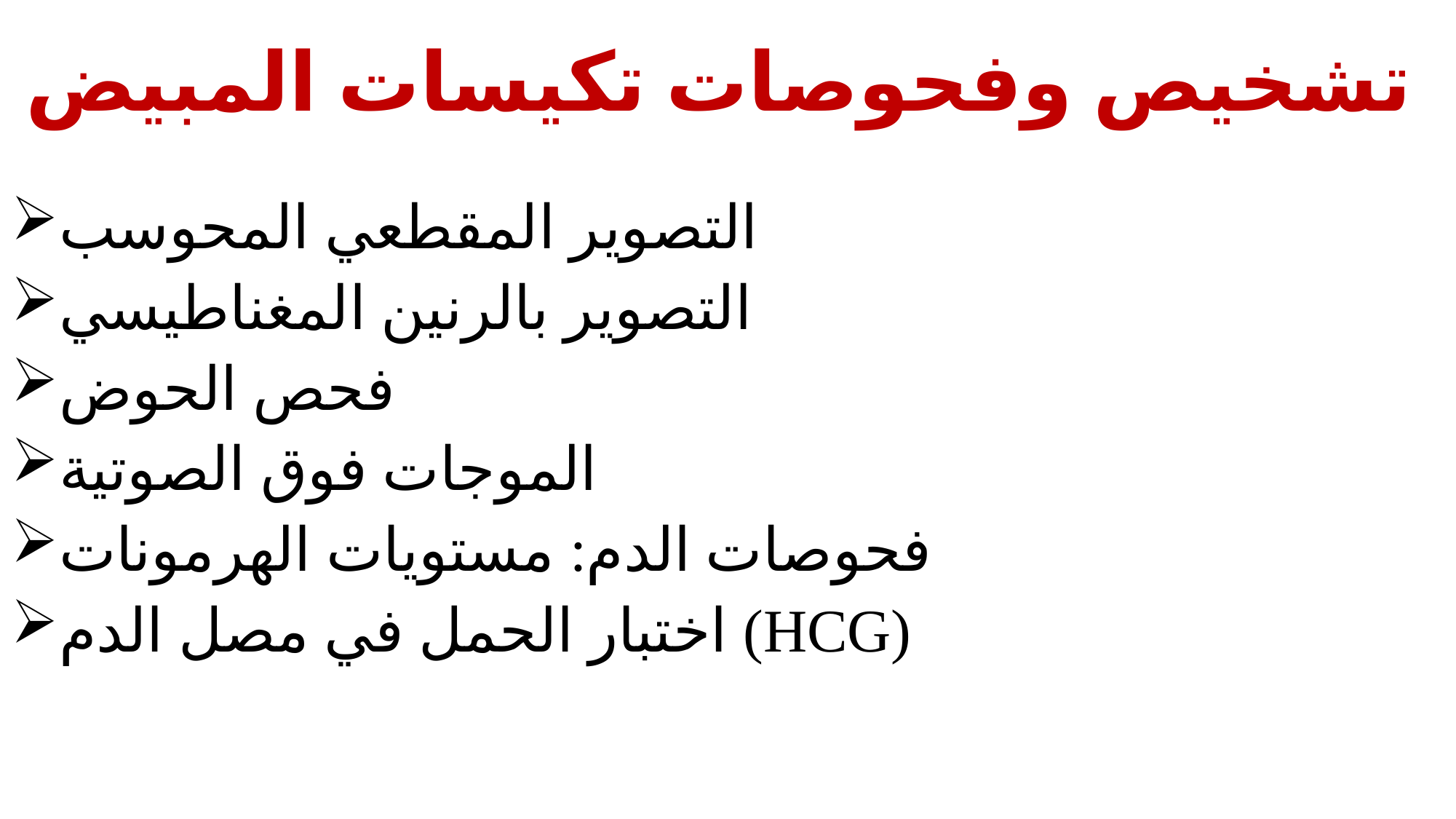

# تشخيص وفحوصات تكيسات المبيض
التصوير المقطعي المحوسب
التصوير بالرنين المغناطيسي
فحص الحوض
الموجات فوق الصوتية
فحوصات الدم: مستويات الهرمونات
اختبار الحمل في مصل الدم (HCG)